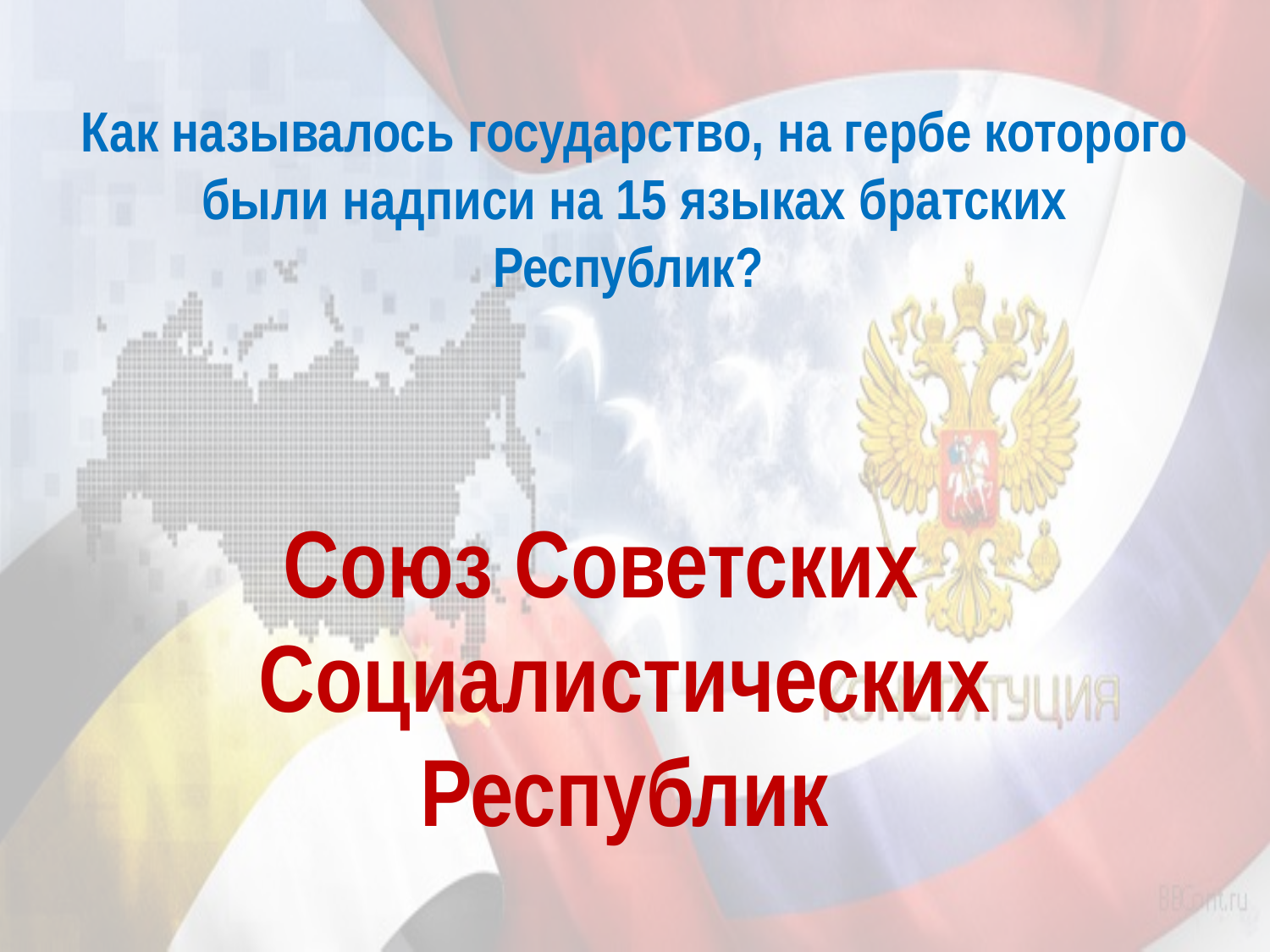

# Как называлось государство, на гербе которого были надписи на 15 языках братских Республик?
Союз Советских Социалистических Республик